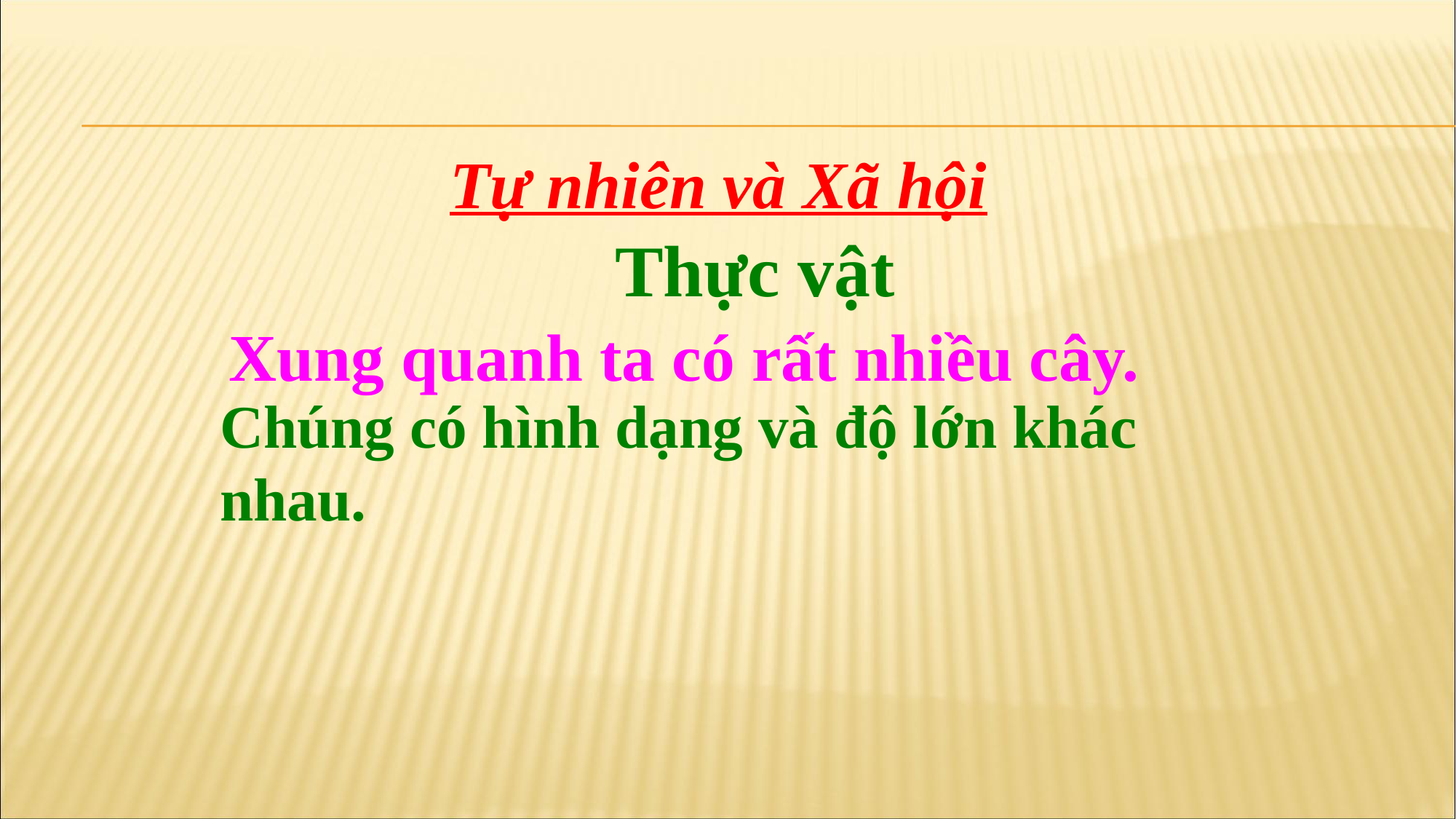

Tự nhiên và Xã hội
Thực vật
Xung quanh ta có rất nhiều cây.
Chúng có hình dạng và độ lớn khác nhau.